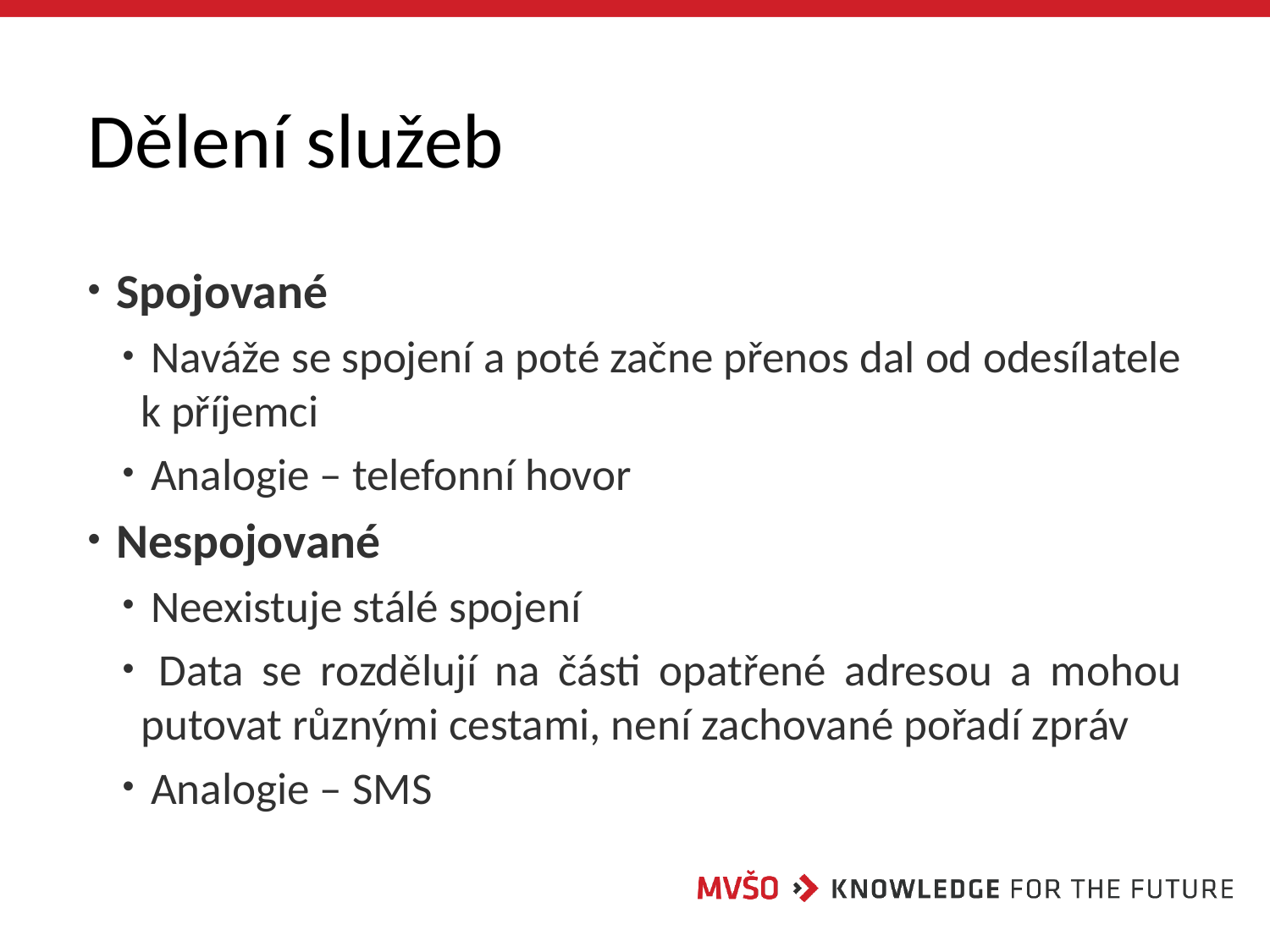

# Dělení služeb
 Spojované
 Naváže se spojení a poté začne přenos dal od odesílatele k příjemci
 Analogie – telefonní hovor
 Nespojované
 Neexistuje stálé spojení
 Data se rozdělují na části opatřené adresou a mohou putovat různými cestami, není zachované pořadí zpráv
 Analogie – SMS